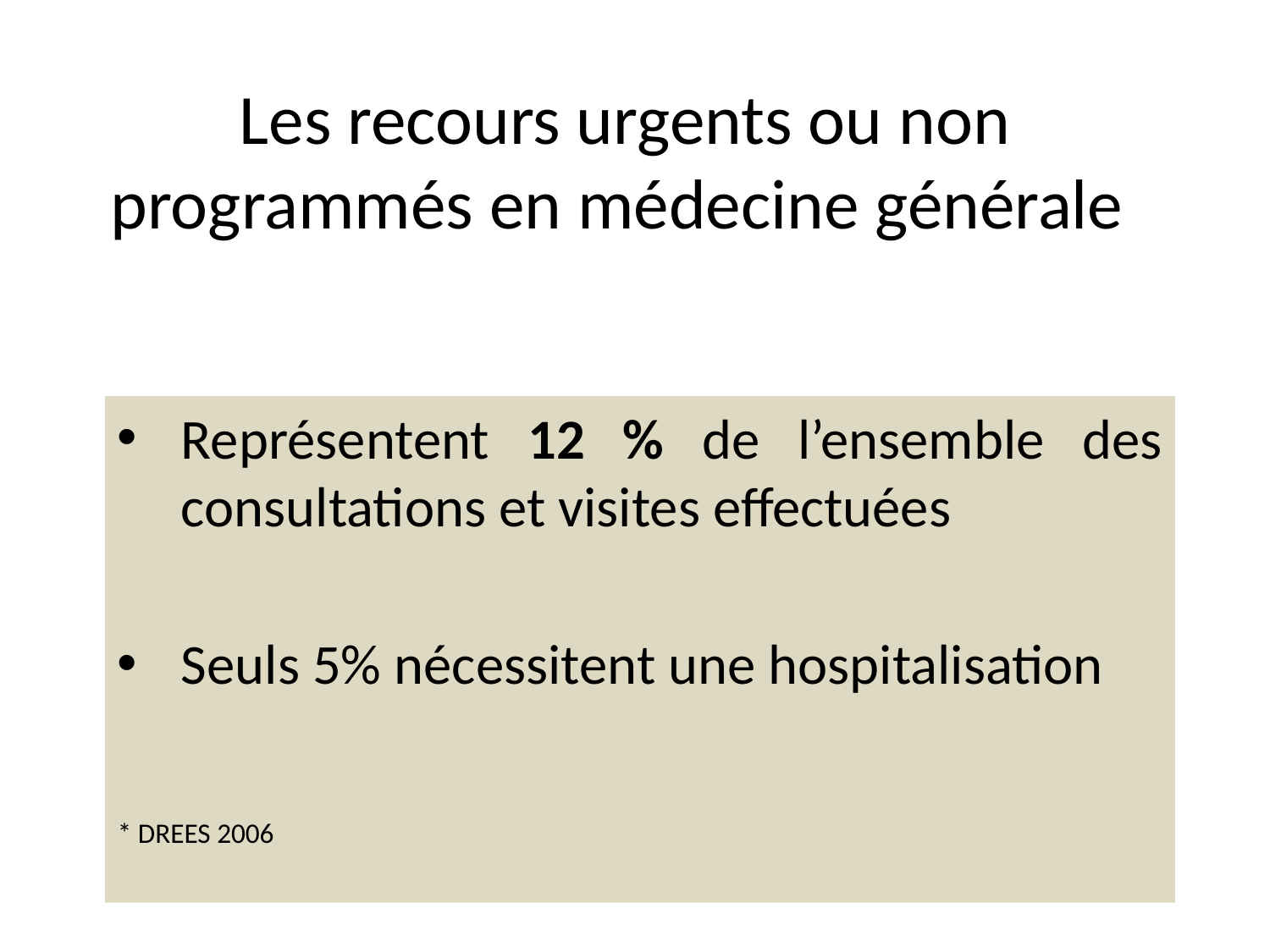

# Les recours urgents ou non programmés en médecine générale
Représentent 12 % de l’ensemble des consultations et visites effectuées

Seuls 5% nécessitent une hospitalisation

* DREES 2006